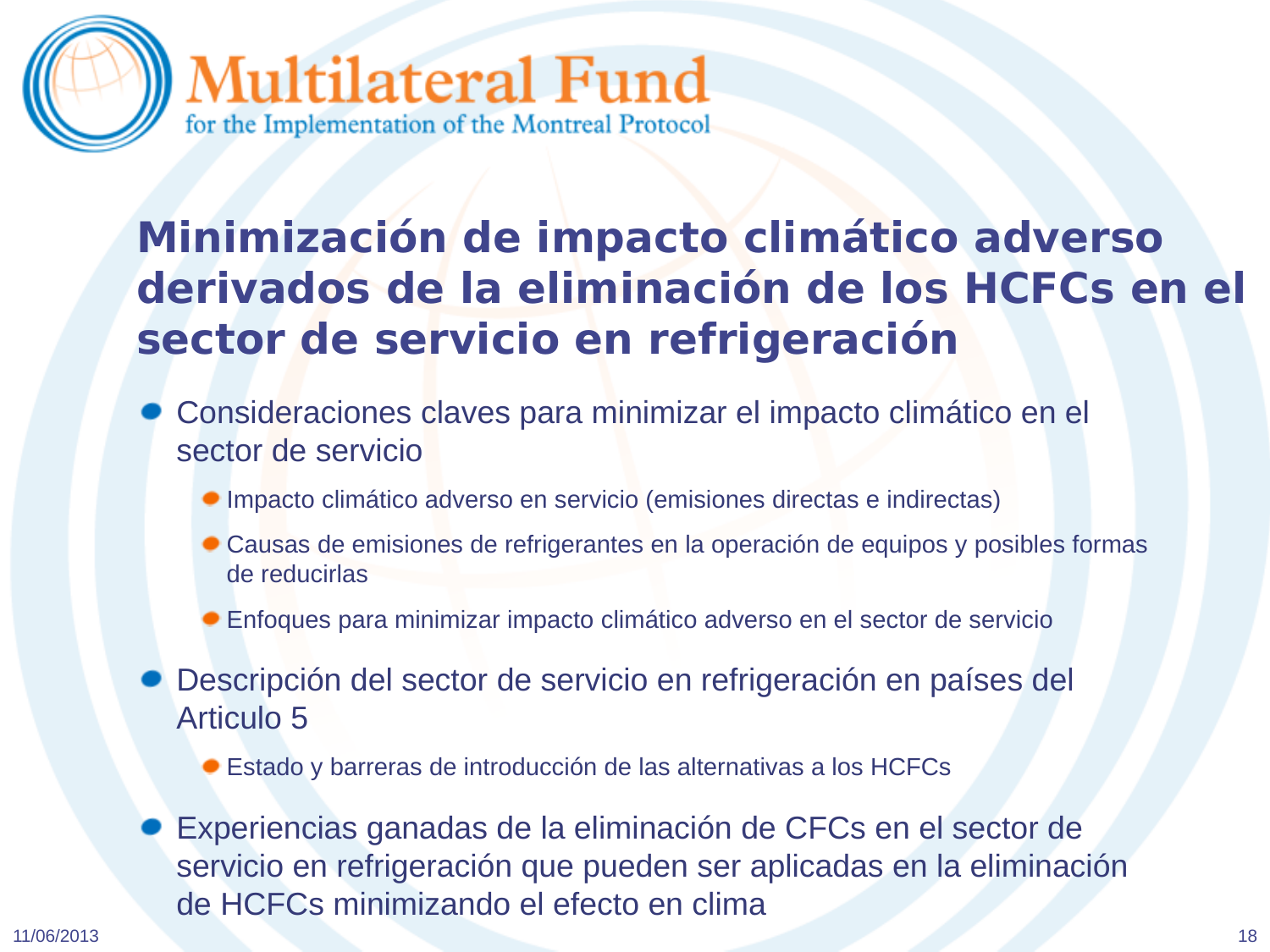

# Minimización de impacto climático adverso derivados de la eliminación de los HCFCs en el sector de servicio en refrigeración
Consideraciones claves para minimizar el impacto climático en el sector de servicio
Impacto climático adverso en servicio (emisiones directas e indirectas)
Causas de emisiones de refrigerantes en la operación de equipos y posibles formas de reducirlas
Enfoques para minimizar impacto climático adverso en el sector de servicio
Descripción del sector de servicio en refrigeración en países del Articulo 5
Estado y barreras de introducción de las alternativas a los HCFCs
Experiencias ganadas de la eliminación de CFCs en el sector de servicio en refrigeración que pueden ser aplicadas en la eliminación de HCFCs minimizando el efecto en clima

11/06/2013
18